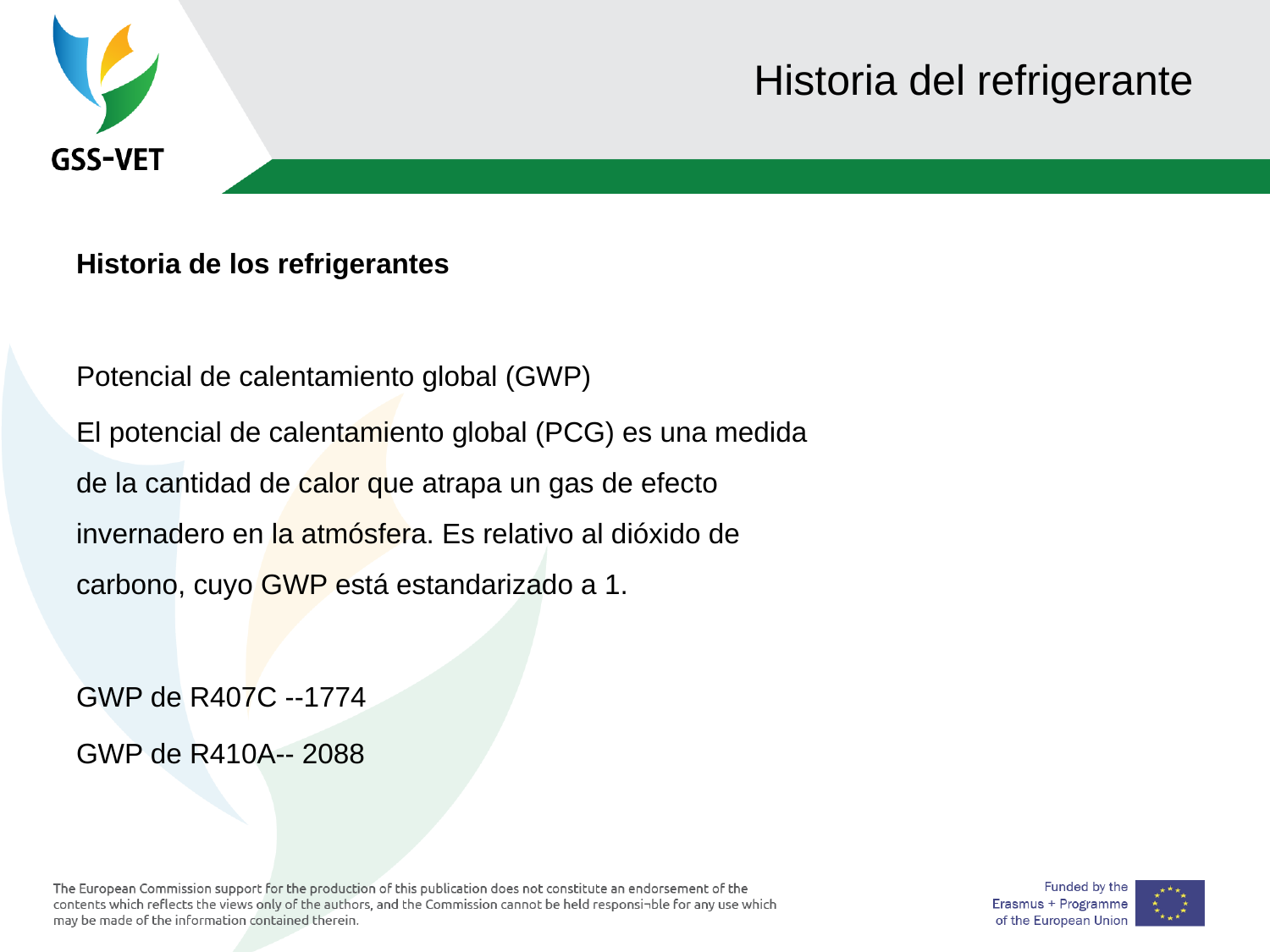

# Historia del refrigerante
Historia de los refrigerantes

Potencial de calentamiento global (GWP)
El potencial de calentamiento global (PCG) es una medida de la cantidad de calor que atrapa un gas de efecto invernadero en la atmósfera. Es relativo al dióxido de carbono, cuyo GWP está estandarizado a 1.

GWP de R407C --1774
GWP de R410A-- 2088